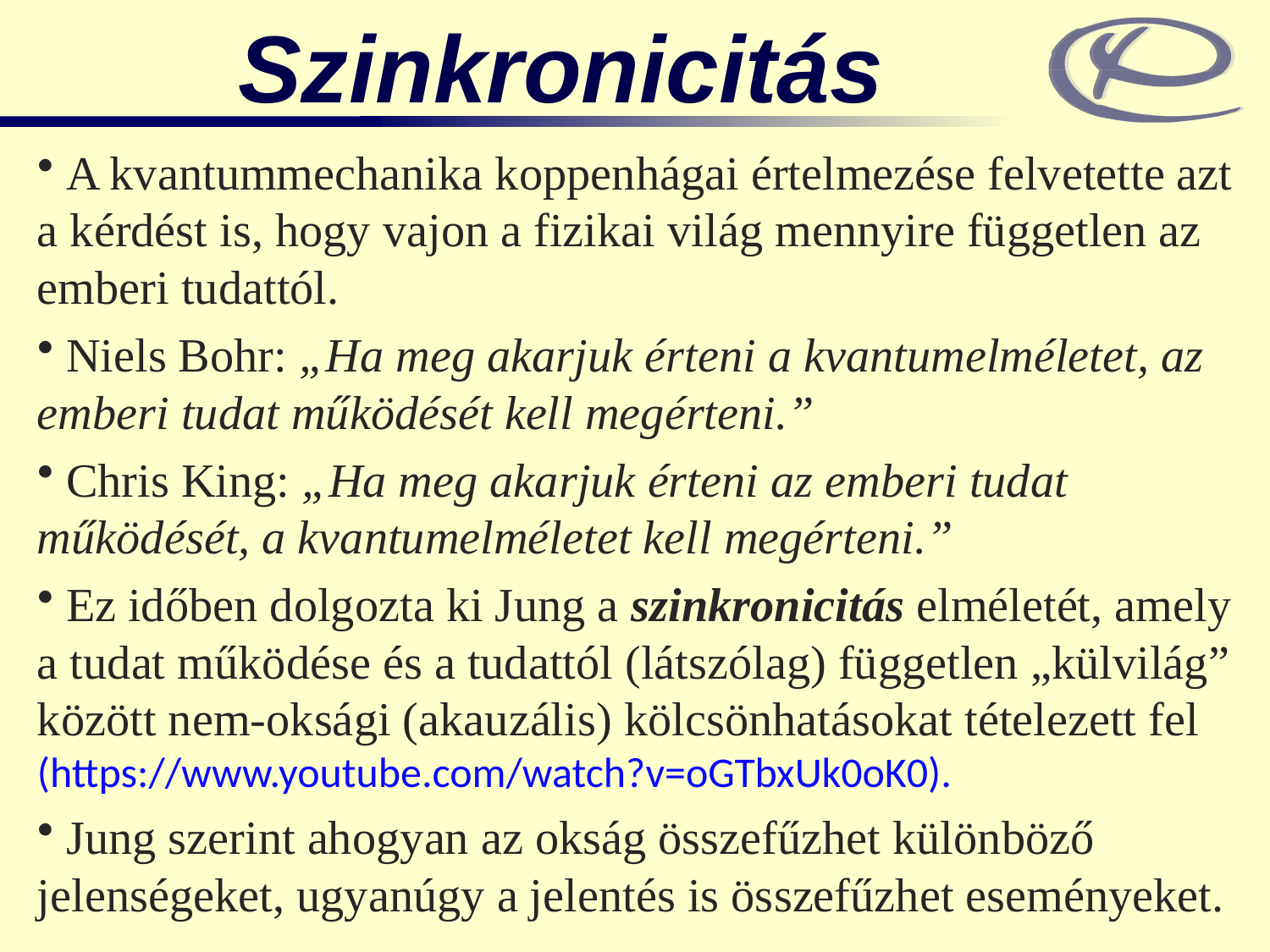

Szinkronicitás
 A kvantummechanika koppenhágai értelmezése felvetette azt a kérdést is, hogy vajon a fizikai világ mennyire független az emberi tudattól.
 Niels Bohr: „Ha meg akarjuk érteni a kvantumelméletet, az emberi tudat működését kell megérteni.”
 Chris King: „Ha meg akarjuk érteni az emberi tudat működését, a kvantumelméletet kell megérteni.”
 Ez időben dolgozta ki Jung a szinkronicitás elméletét, amely a tudat működése és a tudattól (látszólag) független „külvilág” között nem-oksági (akauzális) kölcsönhatásokat tételezett fel (https://www.youtube.com/watch?v=oGTbxUk0oK0).
 Jung szerint ahogyan az okság összefűzhet különböző jelenségeket, ugyanúgy a jelentés is összefűzhet eseményeket.